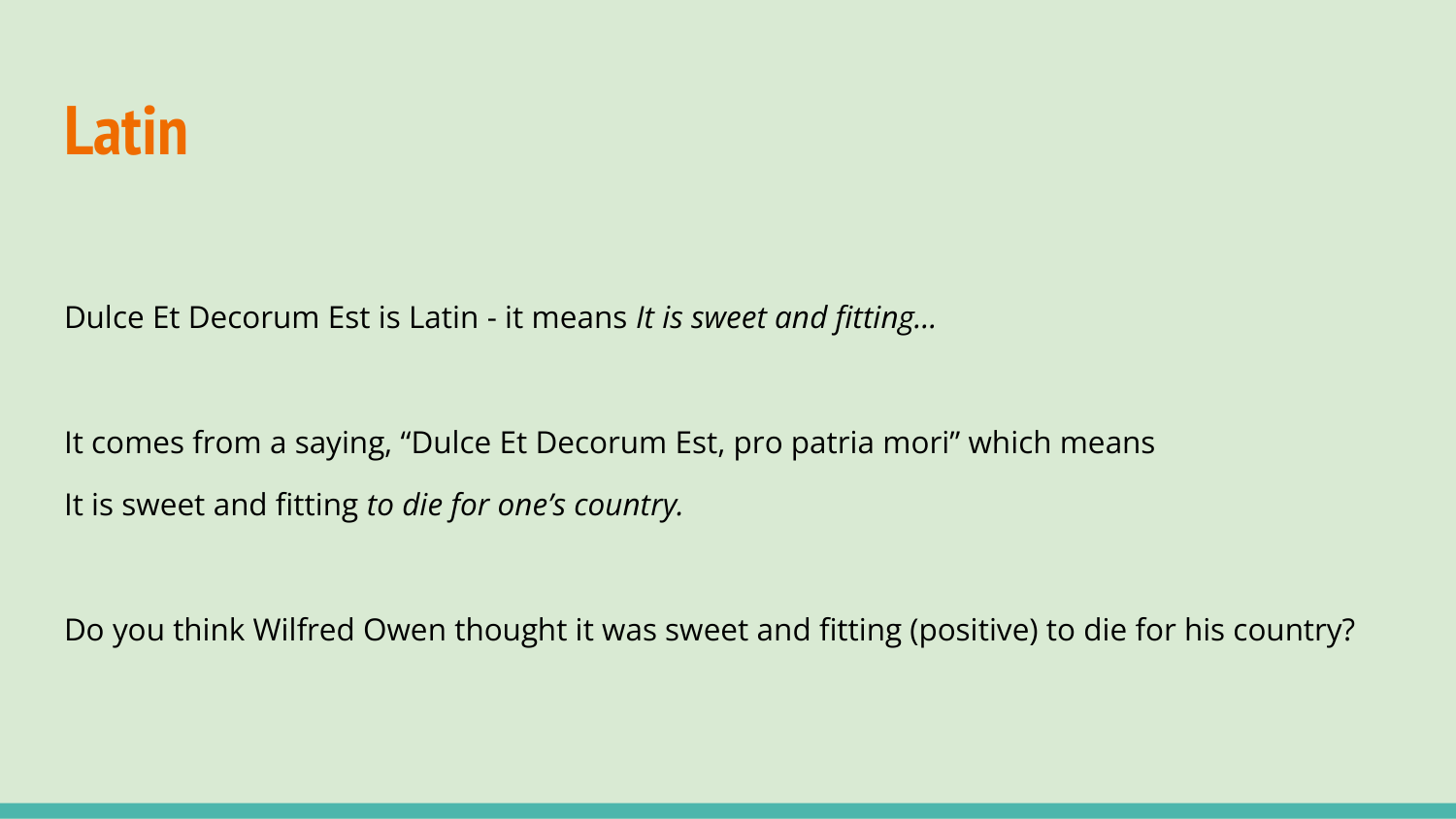

# Latin
Dulce Et Decorum Est is Latin - it means It is sweet and fitting…

It comes from a saying, “Dulce Et Decorum Est, pro patria mori” which means
It is sweet and fitting to die for one’s country.

Do you think Wilfred Owen thought it was sweet and fitting (positive) to die for his country?